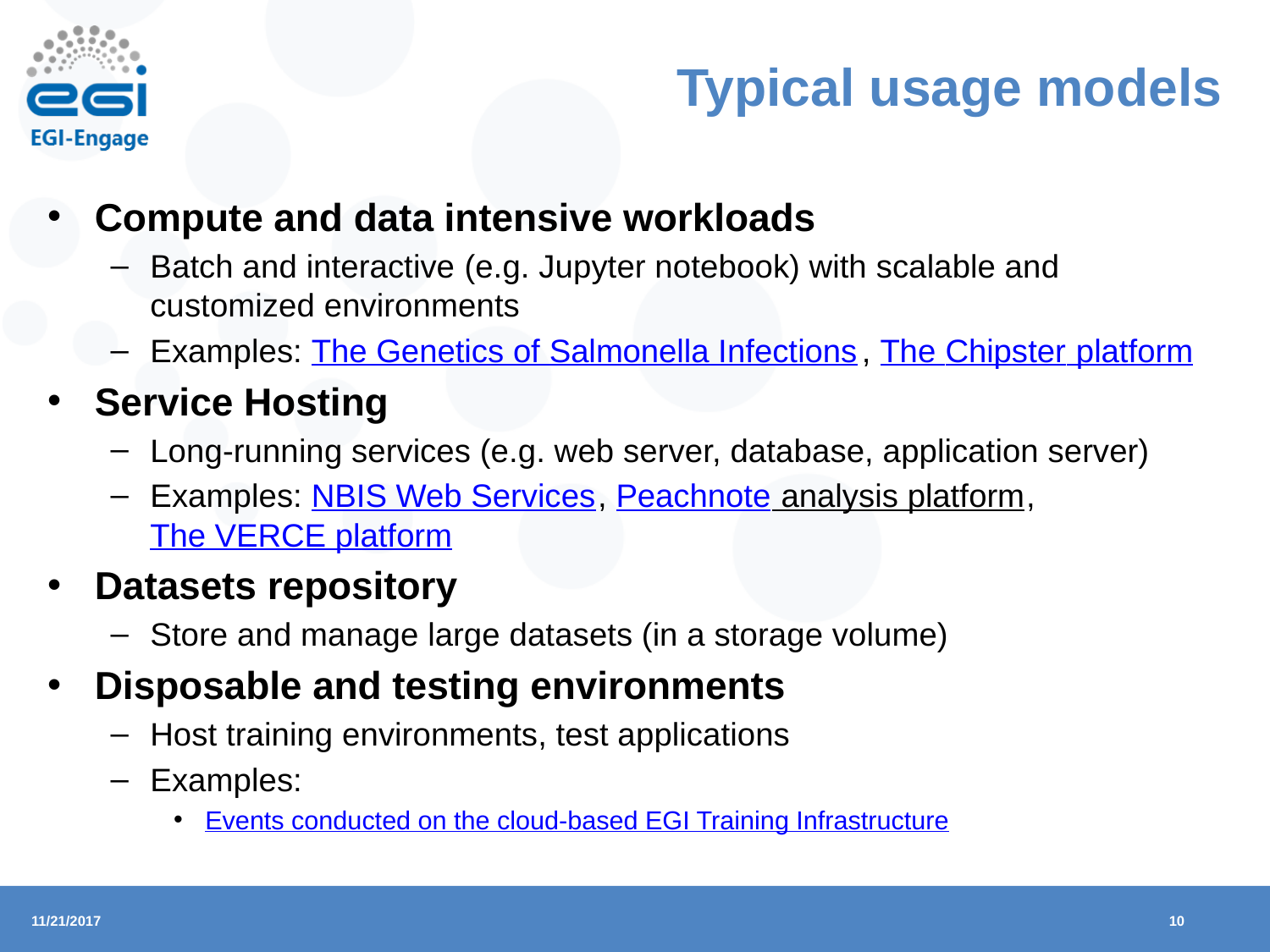

# Typical usage models
Compute and data intensive workloads
Batch and interactive (e.g. Jupyter notebook) with scalable and customized environments
Examples: The Genetics of Salmonella Infections, The Chipster platform
Service Hosting
Long-running services (e.g. web server, database, application server)
Examples: NBIS Web Services, Peachnote analysis platform, The VERCE platform
Datasets repository
Store and manage large datasets (in a storage volume)
Disposable and testing environments
Host training environments, test applications
Examples:
Events conducted on the cloud-based EGI Training Infrastructure